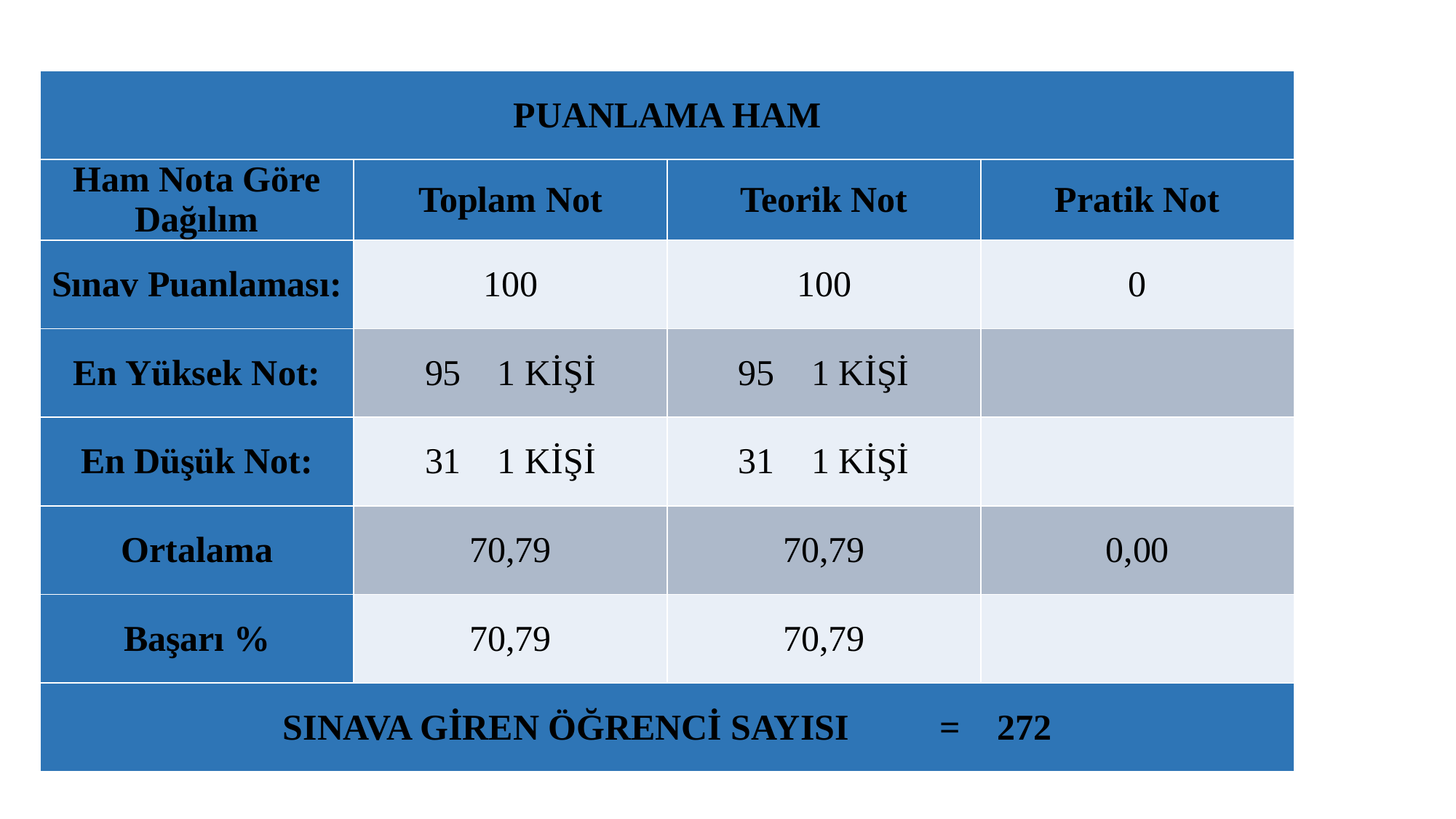

| PUANLAMA HAM |  |  |  |
| --- | --- | --- | --- |
| Ham Nota Göre Dağılım | Toplam Not | Teorik Not | Pratik Not |
| Sınav Puanlaması: | 100 | 100 | 0 |
| En Yüksek Not: | 95 1 KİŞİ | 95 1 KİŞİ |  |
| En Düşük Not: | 31 1 KİŞİ | 31 1 KİŞİ |  |
| Ortalama | 70,79 | 70,79 | 0,00 |
| Başarı % | 70,79 | 70,79 |  |
| SINAVA GİREN ÖĞRENCİ SAYISI = 272 |  |  |  |